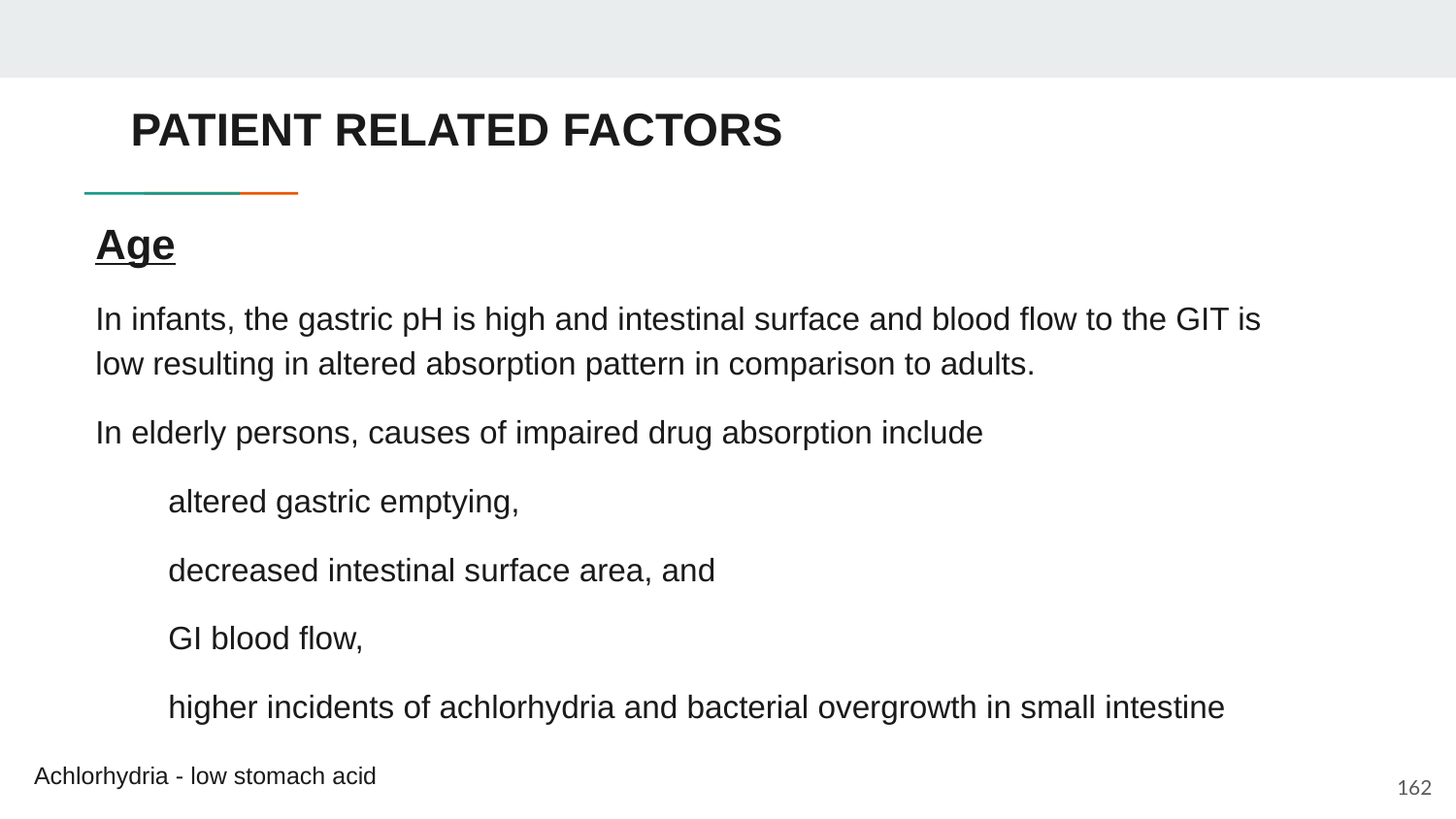

# PATIENT RELATED FACTORS
Age
In infants, the gastric pH is high and intestinal surface and blood flow to the GIT is low resulting in altered absorption pattern in comparison to adults.
In elderly persons, causes of impaired drug absorption include
altered gastric emptying,
decreased intestinal surface area, and
GI blood flow,
higher incidents of achlorhydria and bacterial overgrowth in small intestine
 Achlorhydria - low stomach acid
162